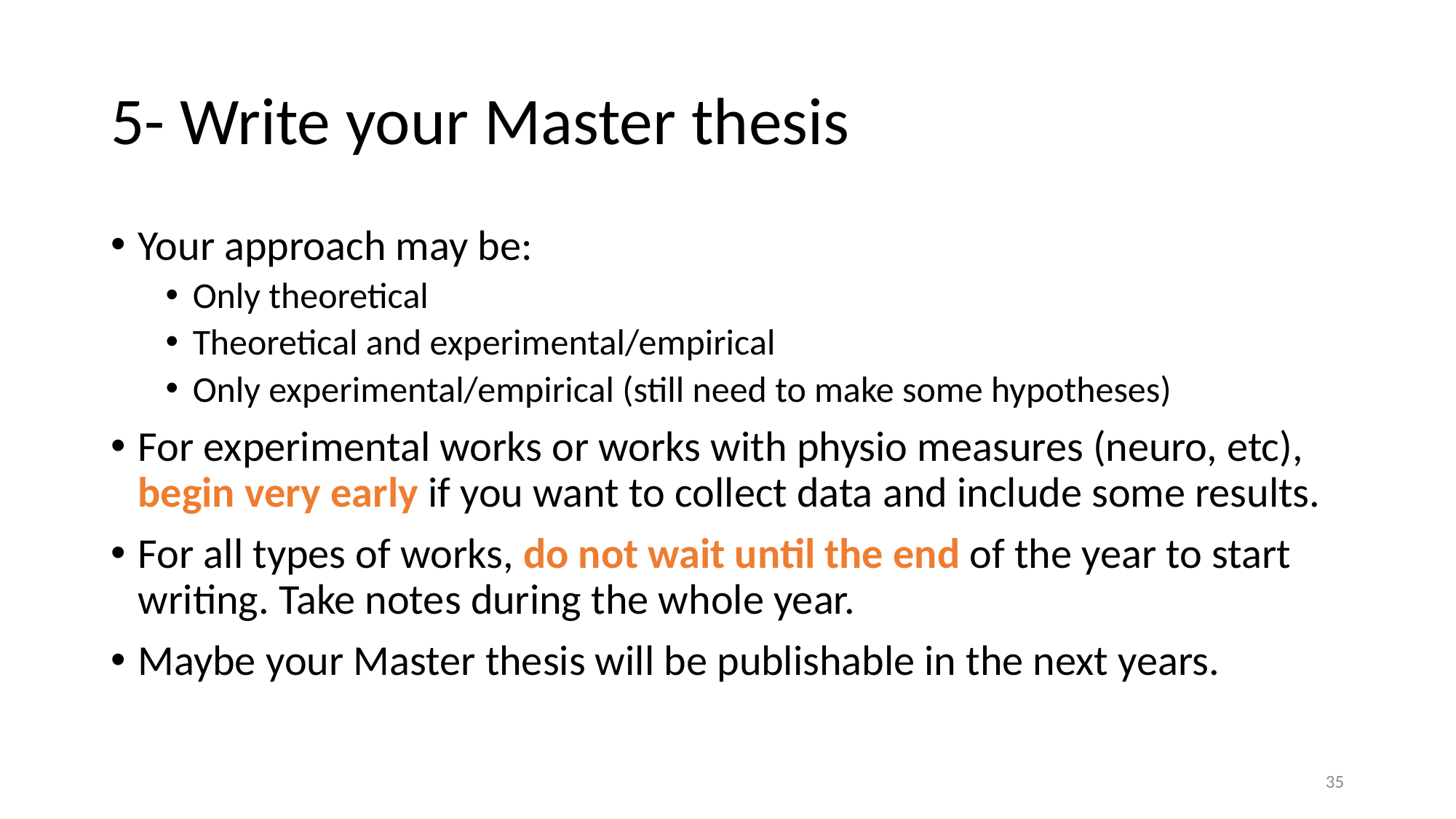

5- Write your Master thesis
Your approach may be:
Only theoretical
Theoretical and experimental/empirical
Only experimental/empirical (still need to make some hypotheses)
For experimental works or works with physio measures (neuro, etc), begin very early if you want to collect data and include some results.
For all types of works, do not wait until the end of the year to start writing. Take notes during the whole year.
Maybe your Master thesis will be publishable in the next years.

35